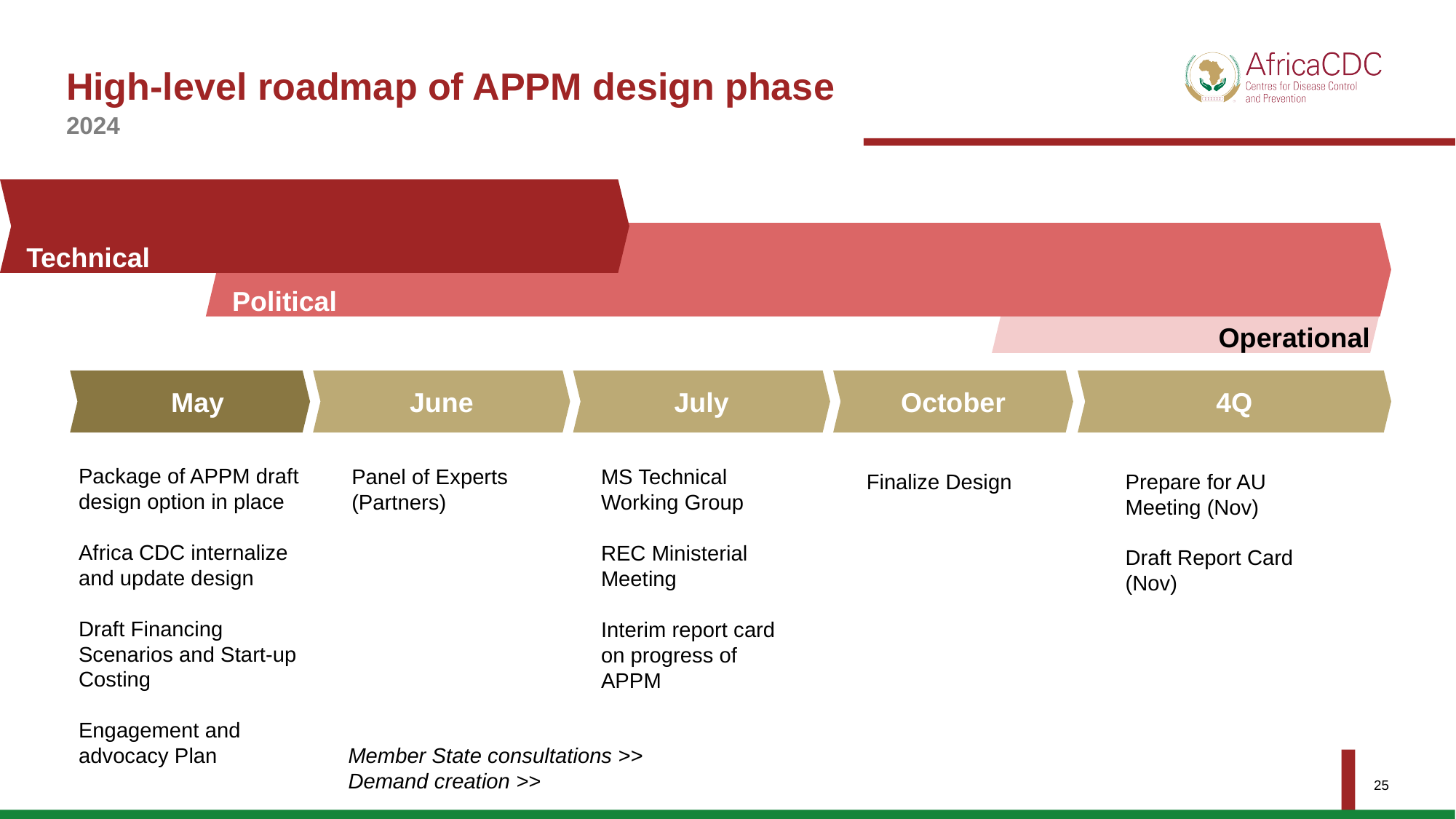

# High-level roadmap of APPM design phase
2024
  Technical
  Political
  Operational
June
July
October
4Q
  May
Package of APPM draft design option in place

Africa CDC internalize and update design

Draft Financing Scenarios and Start-up Costing

Engagement and advocacy Plan

Panel of Experts (Partners)

MS Technical Working Group

REC Ministerial Meeting

Interim report card on progress of APPM

Finalize Design

Prepare for AU Meeting (Nov)

Draft Report Card
(Nov)
Member State consultations >>
Demand creation >>